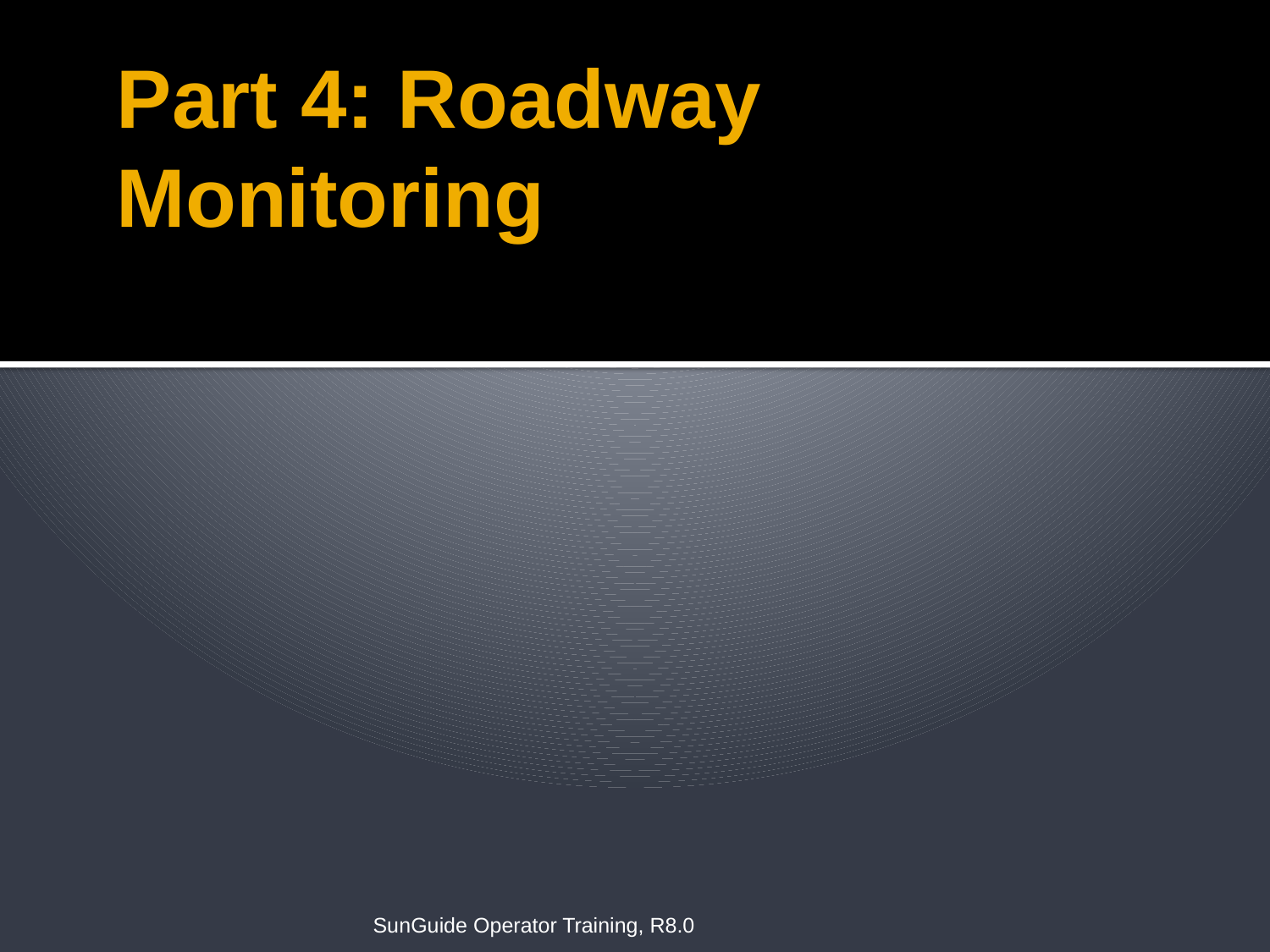

# Part 4: Roadway Monitoring

SunGuide Operator Training, R8.0